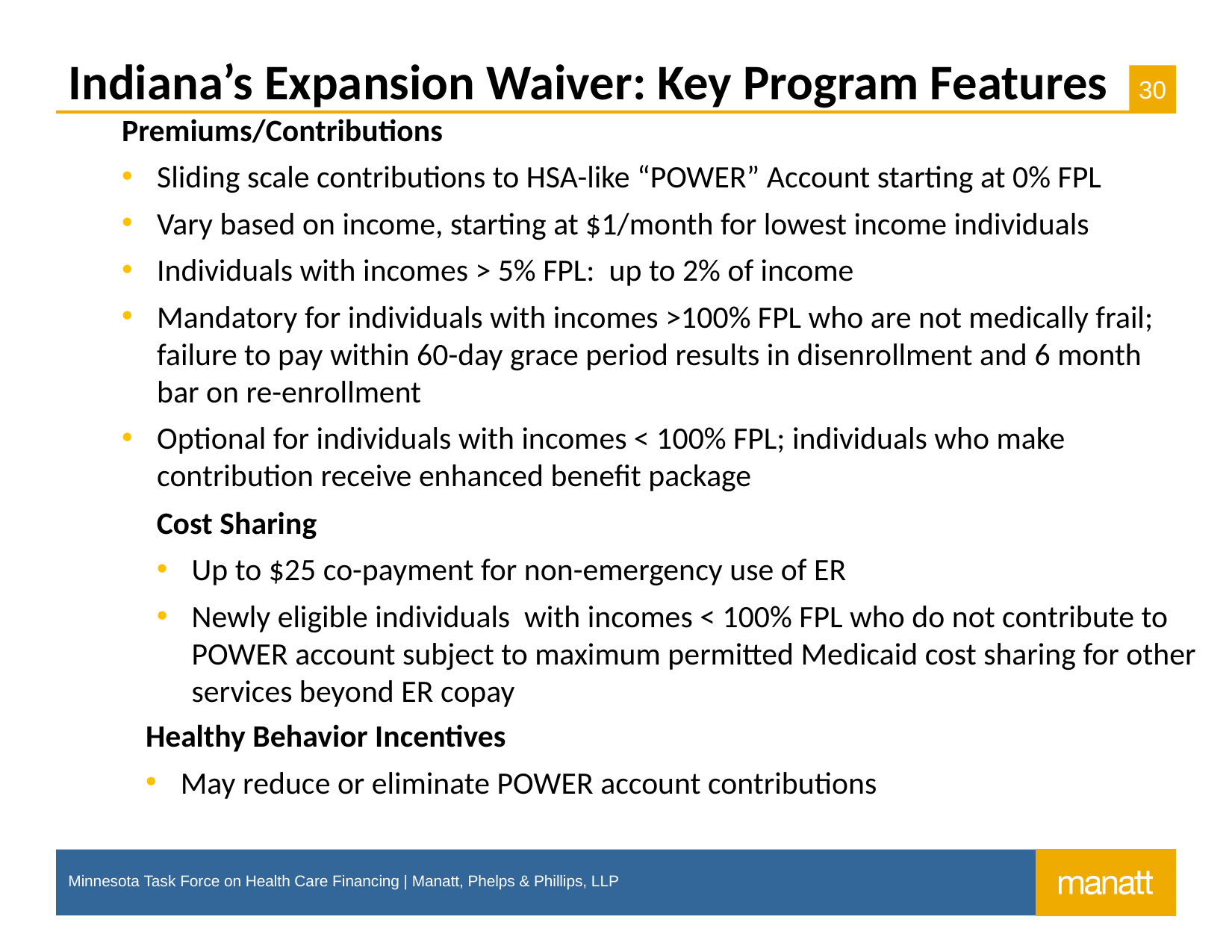

# Indiana’s Expansion Waiver: Key Program Features
Premiums/Contributions
Sliding scale contributions to HSA-like “POWER” Account starting at 0% FPL
Vary based on income, starting at $1/month for lowest income individuals
Individuals with incomes > 5% FPL:  up to 2% of income
Mandatory for individuals with incomes >100% FPL who are not medically frail; failure to pay within 60-day grace period results in disenrollment and 6 month bar on re-enrollment
Optional for individuals with incomes < 100% FPL; individuals who make contribution receive enhanced benefit package
Cost Sharing
Up to $25 co-payment for non-emergency use of ER
Newly eligible individuals  with incomes < 100% FPL who do not contribute to POWER account subject to maximum permitted Medicaid cost sharing for other services beyond ER copay
Healthy Behavior Incentives
May reduce or eliminate POWER account contributions
Minnesota Task Force on Health Care Financing | Manatt, Phelps & Phillips, LLP